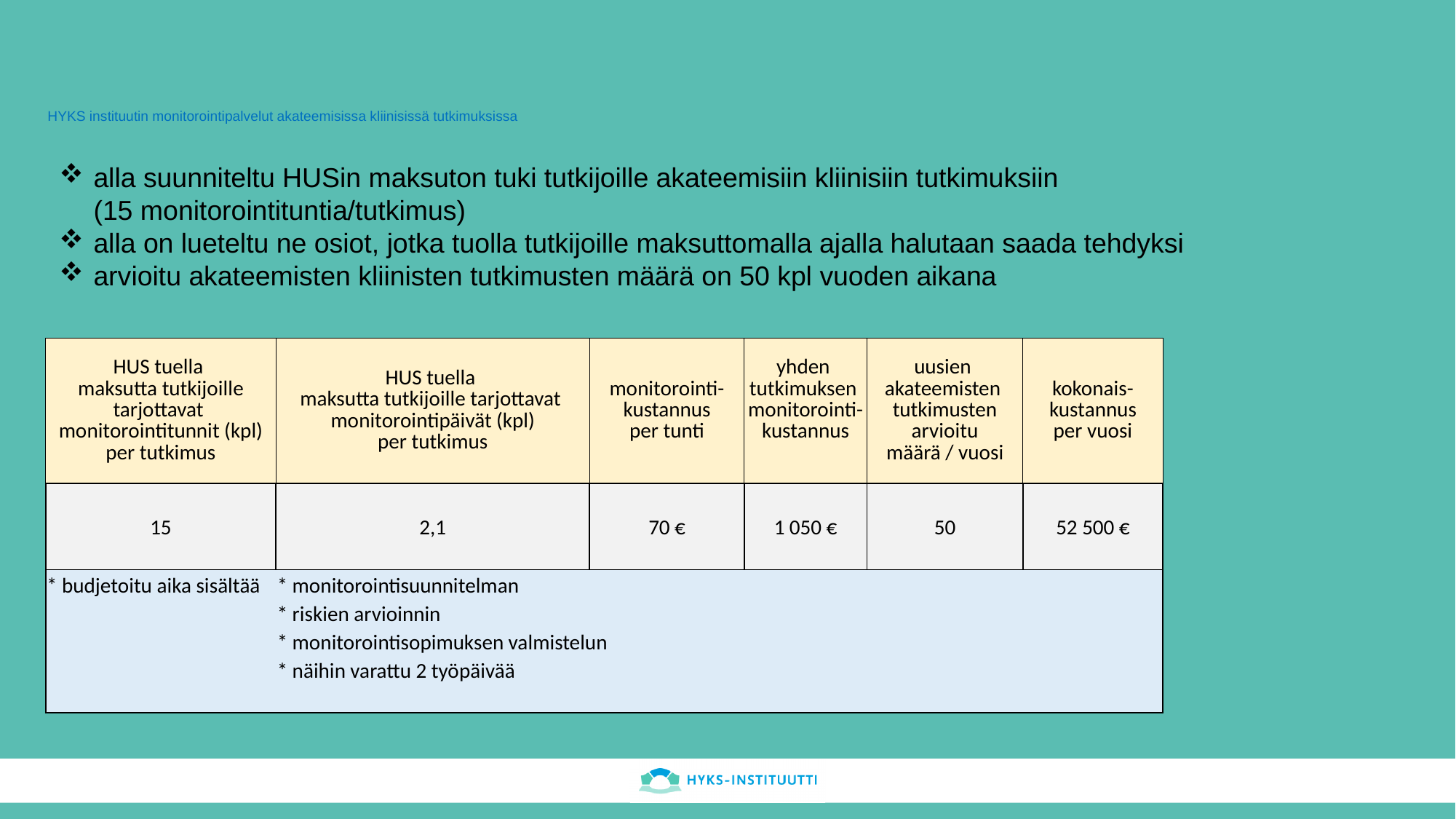

# HYKS instituutin monitorointipalvelut akateemisissa kliinisissä tutkimuksissa
alla suunniteltu HUSin maksuton tuki tutkijoille akateemisiin kliinisiin tutkimuksiin
(15 monitorointituntia/tutkimus)
alla on lueteltu ne osiot, jotka tuolla tutkijoille maksuttomalla ajalla halutaan saada tehdyksi
arvioitu akateemisten kliinisten tutkimusten määrä on 50 kpl vuoden aikana

| HUS tuella maksutta tutkijoille tarjottavat monitorointitunnit (kpl) per tutkimus | HUS tuella maksutta tutkijoille tarjottavat monitorointipäivät (kpl) per tutkimus | monitorointi- kustannus per tunti | yhden tutkimuksen monitorointi- kustannus | uusien akateemisten tutkimusten arvioitu määrä / vuosi | kokonais- kustannus per vuosi |
| --- | --- | --- | --- | --- | --- |
|  |  |  |  |  |  |
| 15 | 2,1 | 70 € | 1 050 € | 50 | 52 500 € |
|  |  |  |  |  |  |
| \* budjetoitu aika sisältää | \* monitorointisuunnitelman |  |  |  |  |
|  | \* riskien arvioinnin |  |  |  |  |
|  | \* monitorointisopimuksen valmistelun |  |  |  |  |
|  | \* näihin varattu 2 työpäivää |  |  |  |  |
|  |  |  |  |  |  |